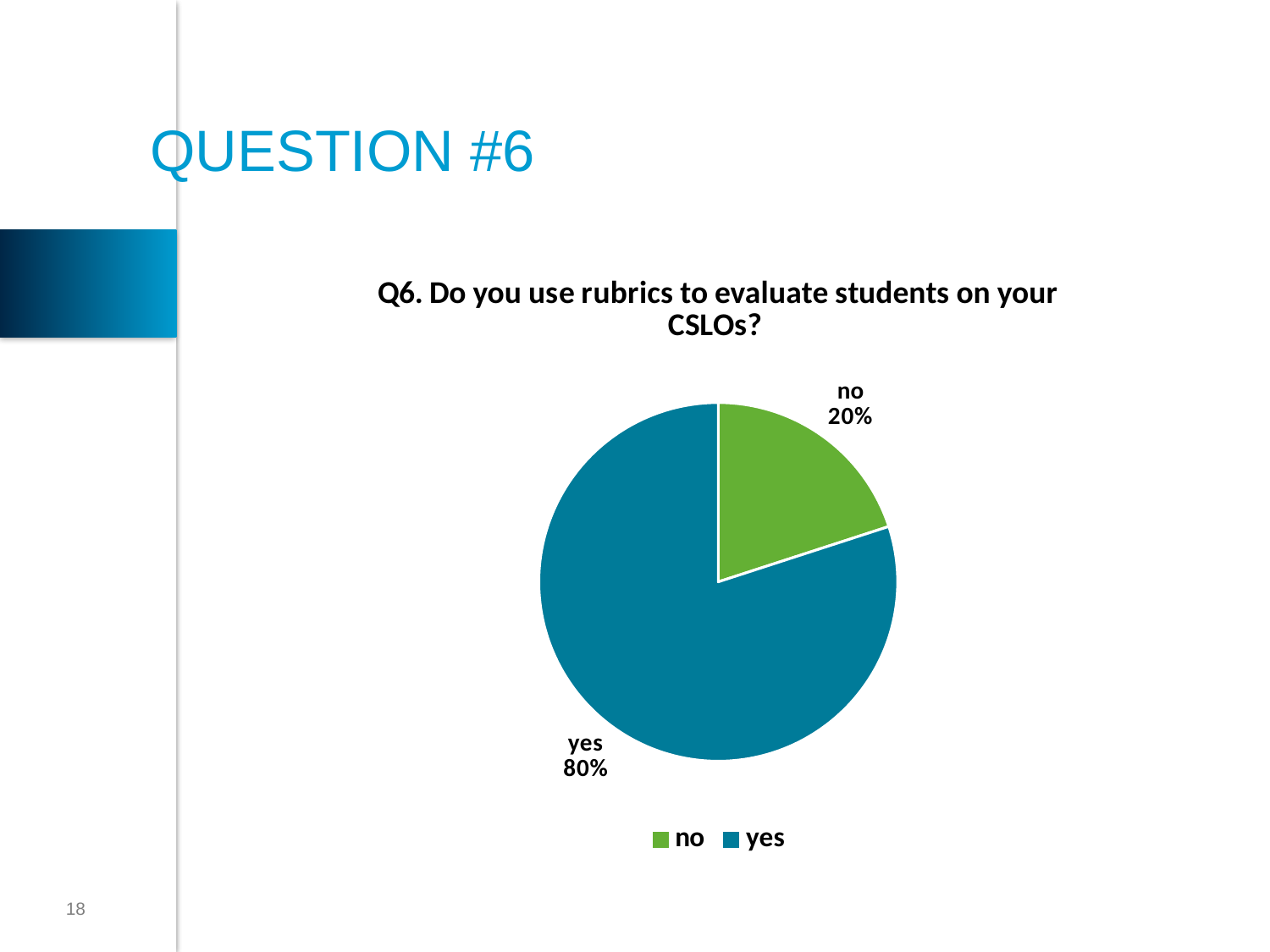

# Question #6

### Chart: Q6. Do you use rubrics to evaluate students on your CSLOs?

| Category |  |
|---|---|
| no | 20.0 |
| yes | 80.0 |
18